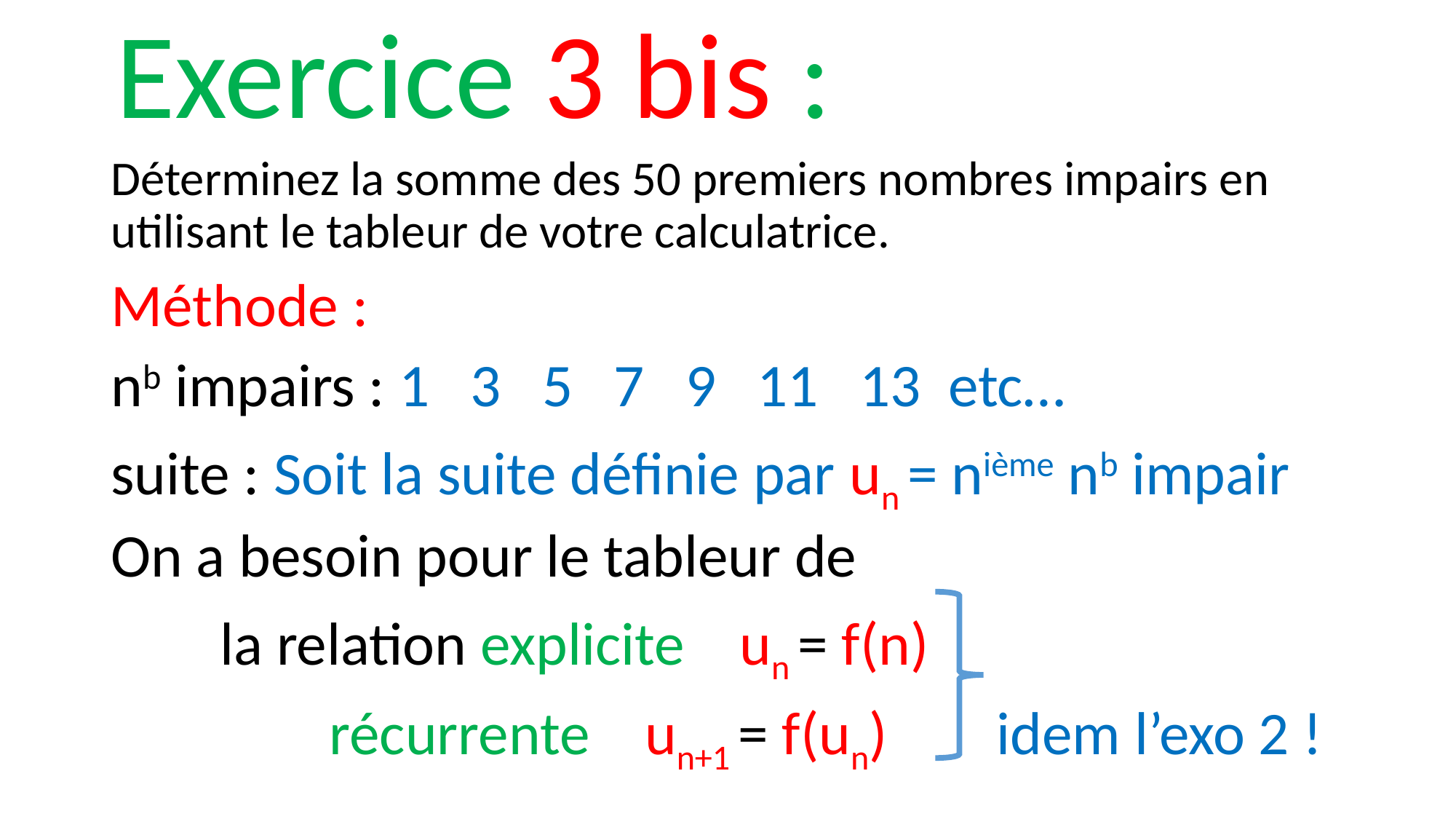

# Exercice 3 bis :
Déterminez la somme des 50 premiers nombres impairs en utilisant le tableur de votre calculatrice.
Méthode :
nb impairs : 1   3   5   7   9   11   13  etc…
suite : Soit la suite définie par un = nième nb impair
On a besoin pour le tableur de
	la relation explicite    un = f(n)
		récurrente    un+1 = f(un)        idem l’exo 2 !